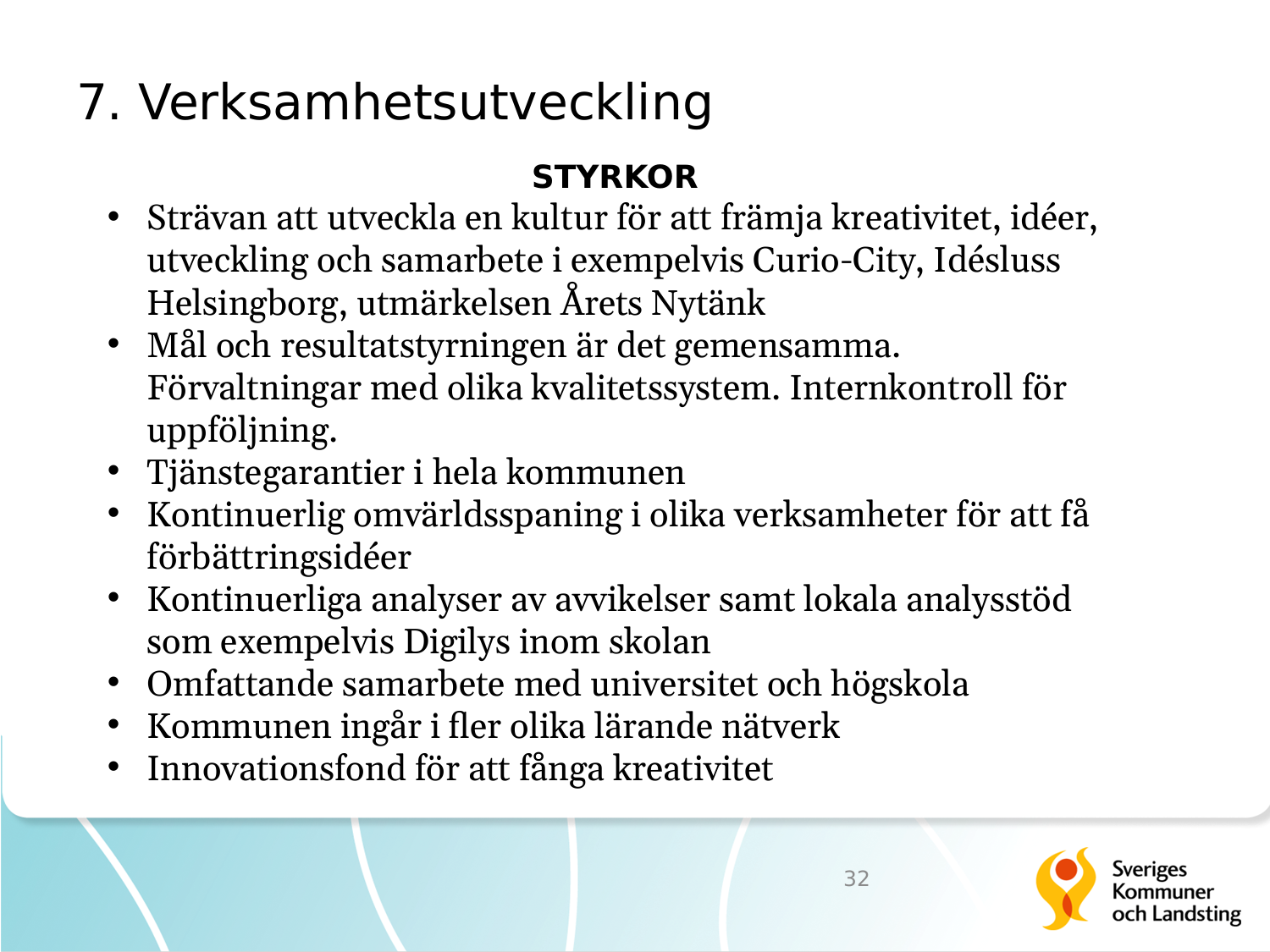

# 7. Verksamhetsutveckling
STYRKOR
Strävan att utveckla en kultur för att främja kreativitet, idéer, utveckling och samarbete i exempelvis Curio-City, Idésluss Helsingborg, utmärkelsen Årets Nytänk
Mål och resultatstyrningen är det gemensamma. Förvaltningar med olika kvalitetssystem. Internkontroll för uppföljning.
Tjänstegarantier i hela kommunen
Kontinuerlig omvärldsspaning i olika verksamheter för att få förbättringsidéer
Kontinuerliga analyser av avvikelser samt lokala analysstöd som exempelvis Digilys inom skolan
Omfattande samarbete med universitet och högskola
Kommunen ingår i fler olika lärande nätverk
Innovationsfond för att fånga kreativitet

32